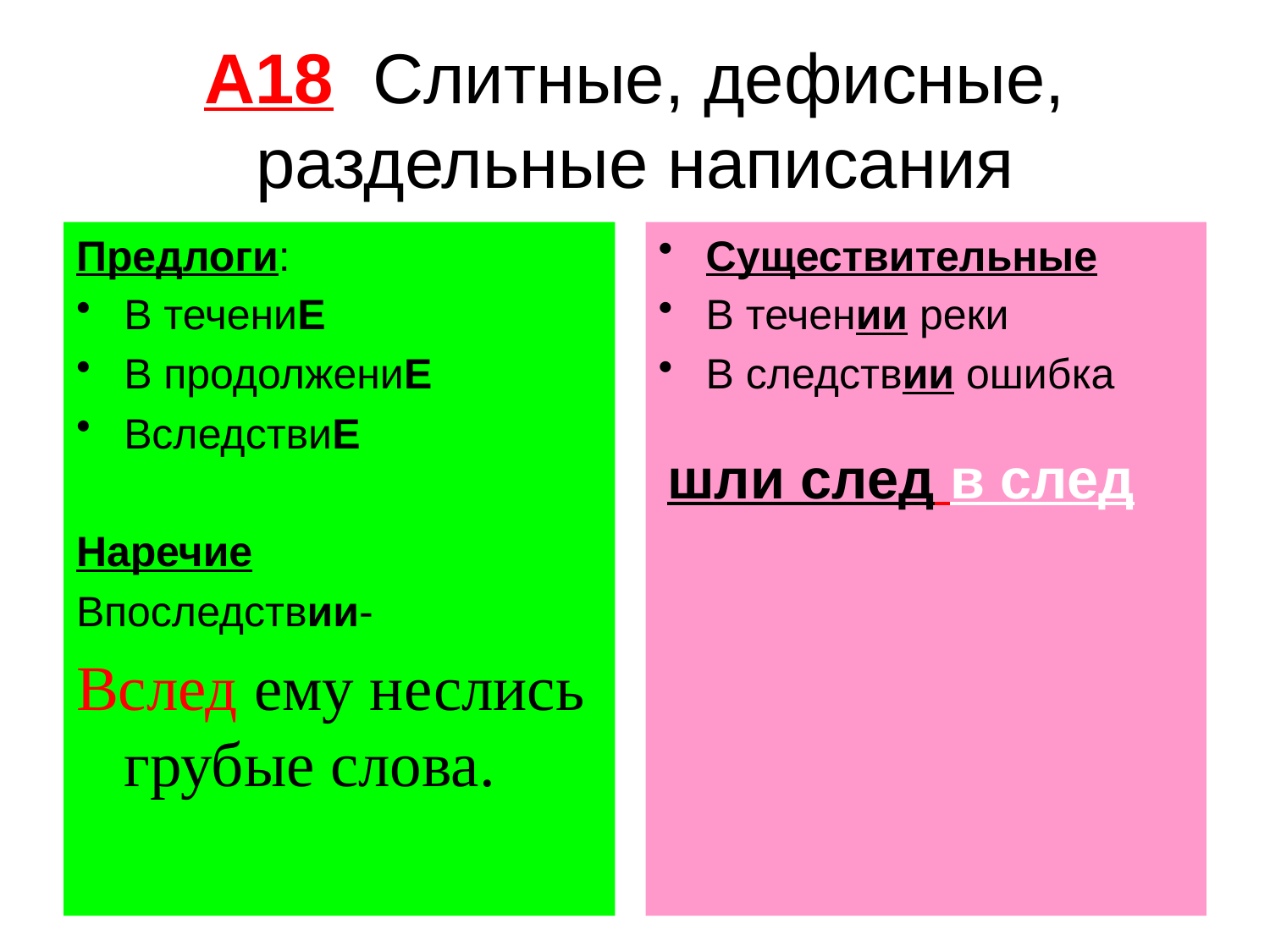

# А18  Слитные, дефисные, раздельные написания
Предлоги:
В течениЕ
В продолжениЕ
ВследствиЕ

Наречие
Впоследствии-
Вслед ему неслись грубые слова.

Существительные
В течении реки
В следствии ошибка
шли след в след